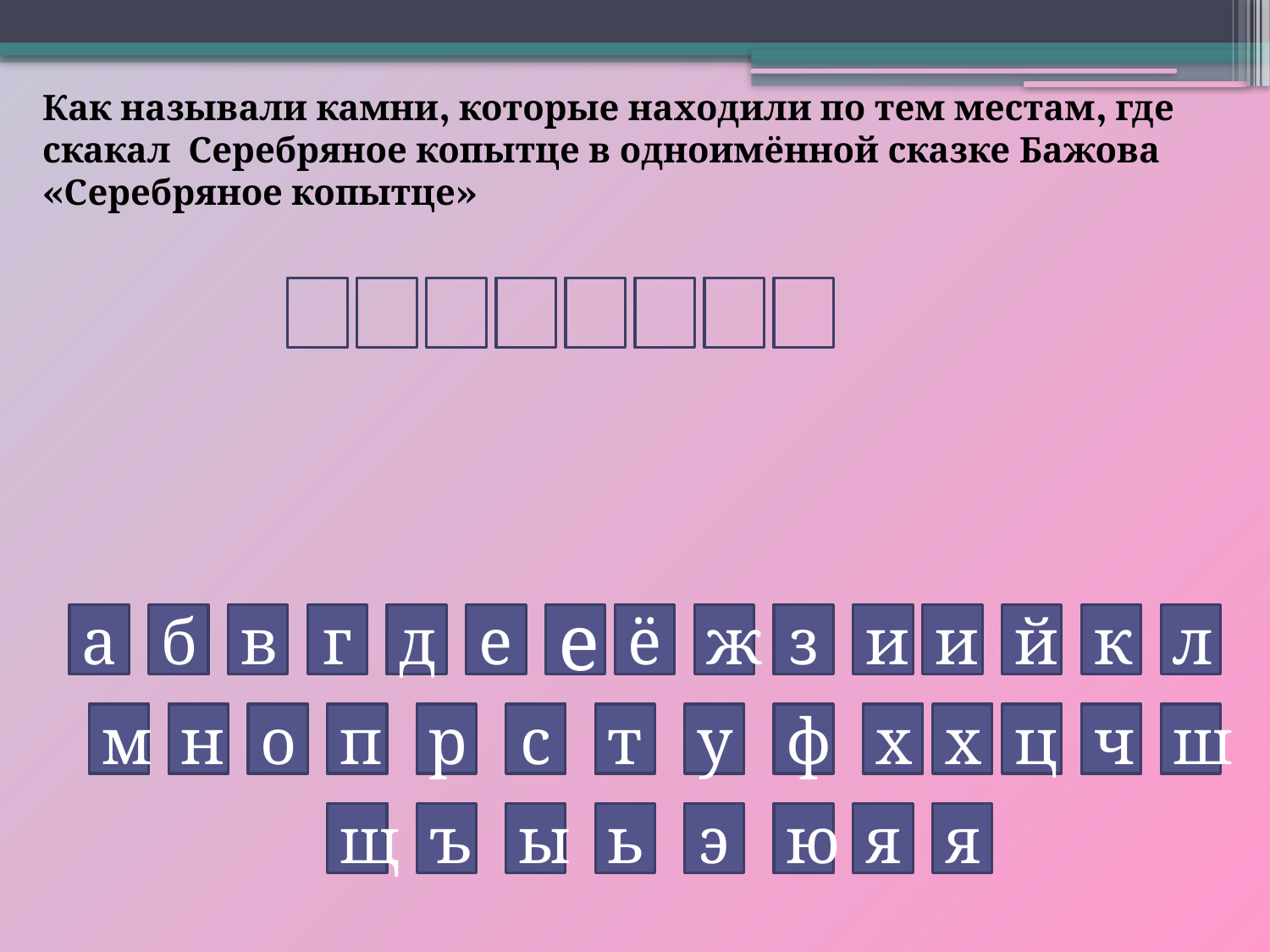

Как называли камни, которые находили по тем местам, где скакал  Серебряное копытце в одноимённой сказке Бажова  «Серебряное копытце»

а
б
в
г
д
е
е
ё
ж
з
и
и
й
к
л
м
н
о
п
р
с
т
у
ф
х
х
ц
ч
ш
щ
ъ
ы
ь
э
ю
я
я